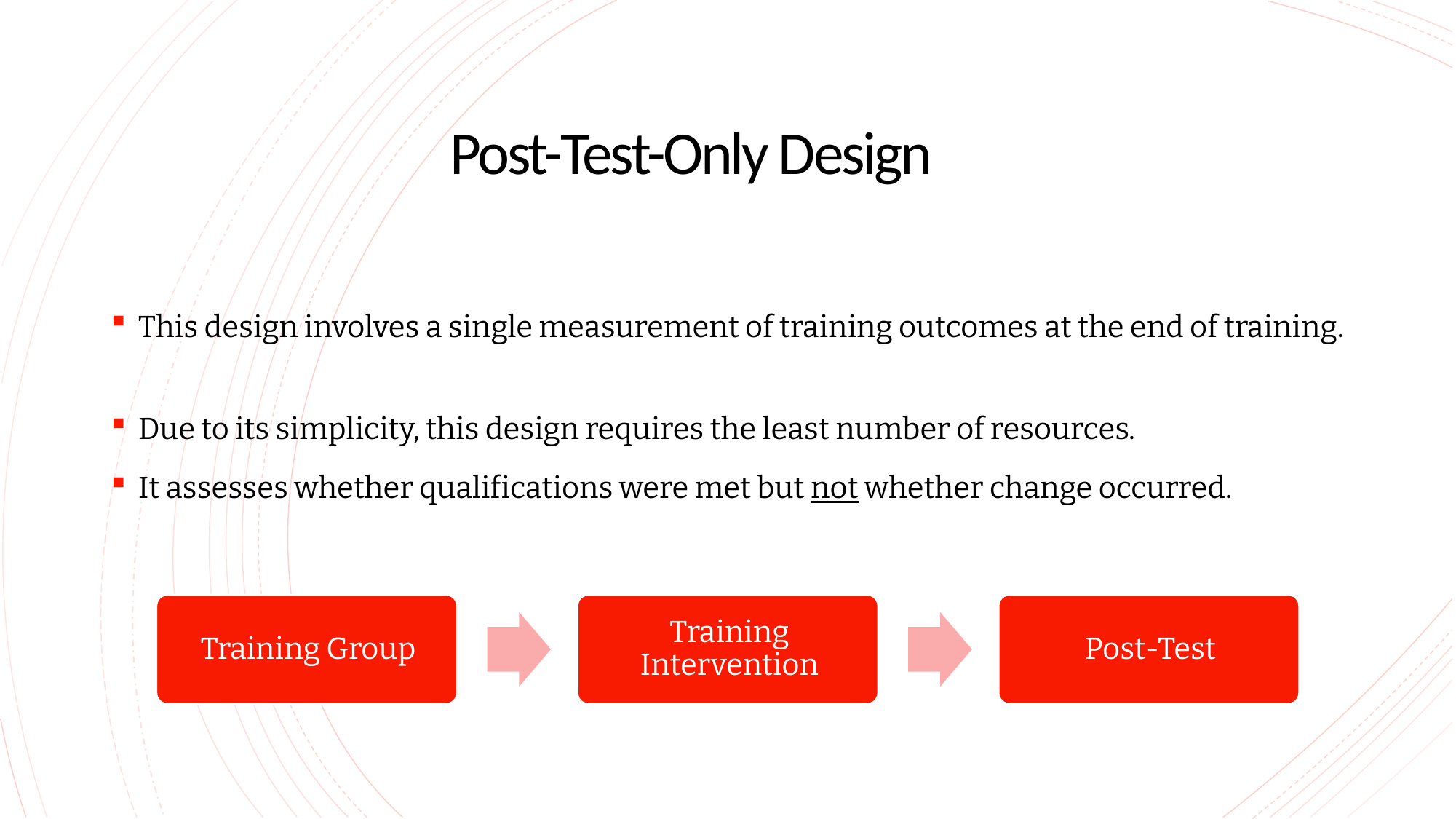

# Post-Test-Only Design
This design involves a single measurement of training outcomes at the end of training.
Due to its simplicity, this design requires the least number of resources.
It assesses whether qualifications were met but not whether change occurred.

Training Group

Training Intervention

Post-Test